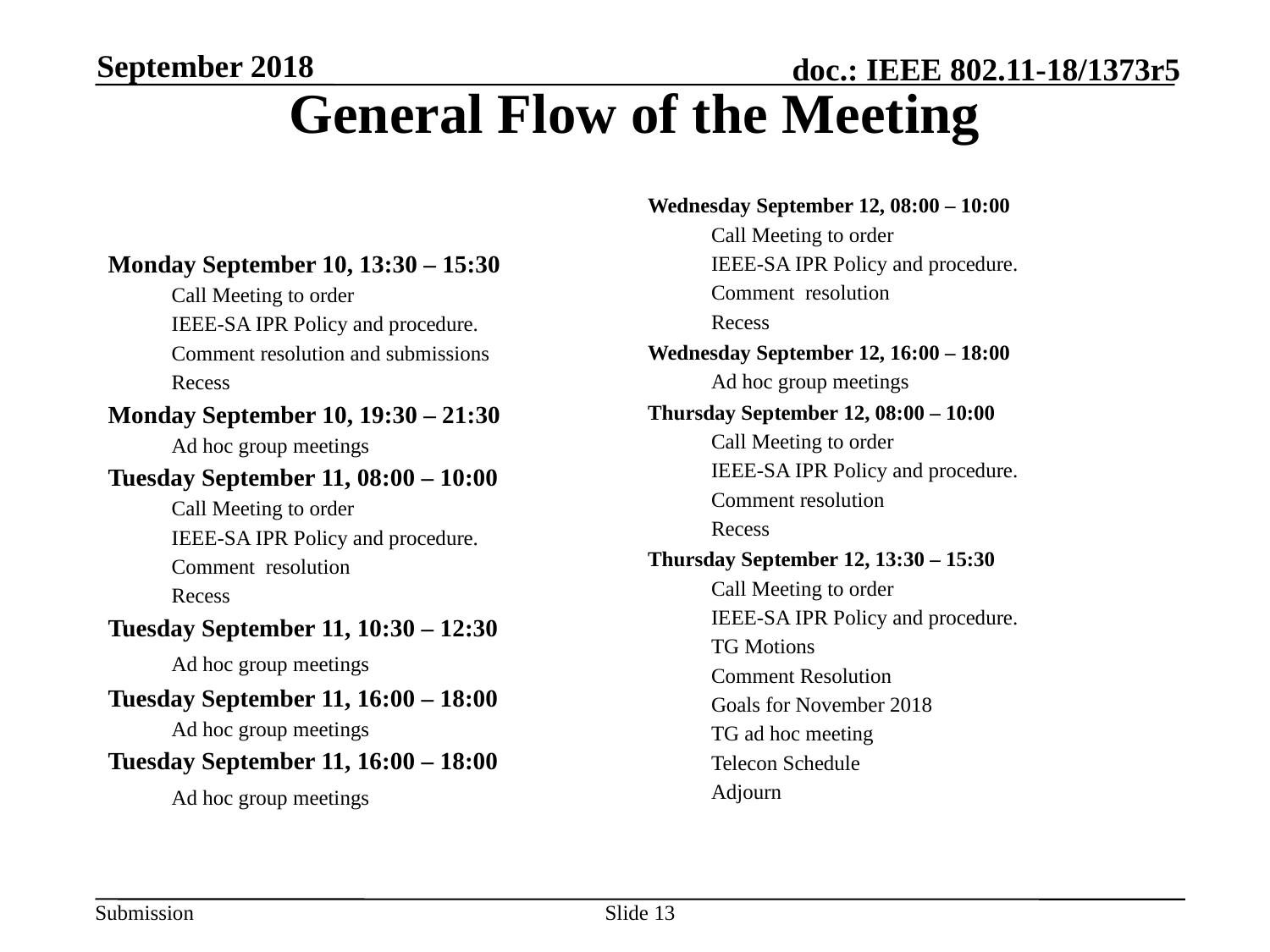

September 2018
# General Flow of the Meeting
Wednesday September 12, 08:00 – 10:00
Call Meeting to order
IEEE-SA IPR Policy and procedure.
Comment  resolution
Recess
Wednesday September 12, 16:00 – 18:00
Ad hoc group meetings
Thursday September 12, 08:00 – 10:00
Call Meeting to order
IEEE-SA IPR Policy and procedure.
Comment resolution
Recess
Thursday September 12, 13:30 – 15:30
Call Meeting to order
IEEE-SA IPR Policy and procedure.
TG Motions
Comment Resolution
Goals for November 2018
TG ad hoc meeting
Telecon Schedule
Adjourn

Monday September 10, 13:30 – 15:30
Call Meeting to order
IEEE-SA IPR Policy and procedure.
Comment resolution and submissions
Recess
Monday September 10, 19:30 – 21:30
Ad hoc group meetings
Tuesday September 11, 08:00 – 10:00
Call Meeting to order
IEEE-SA IPR Policy and procedure.
Comment  resolution
Recess
Tuesday September 11, 10:30 – 12:30
Ad hoc group meetings
Tuesday September 11, 16:00 – 18:00
Ad hoc group meetings
Tuesday September 11, 16:00 – 18:00
Ad hoc group meetings

Slide 13